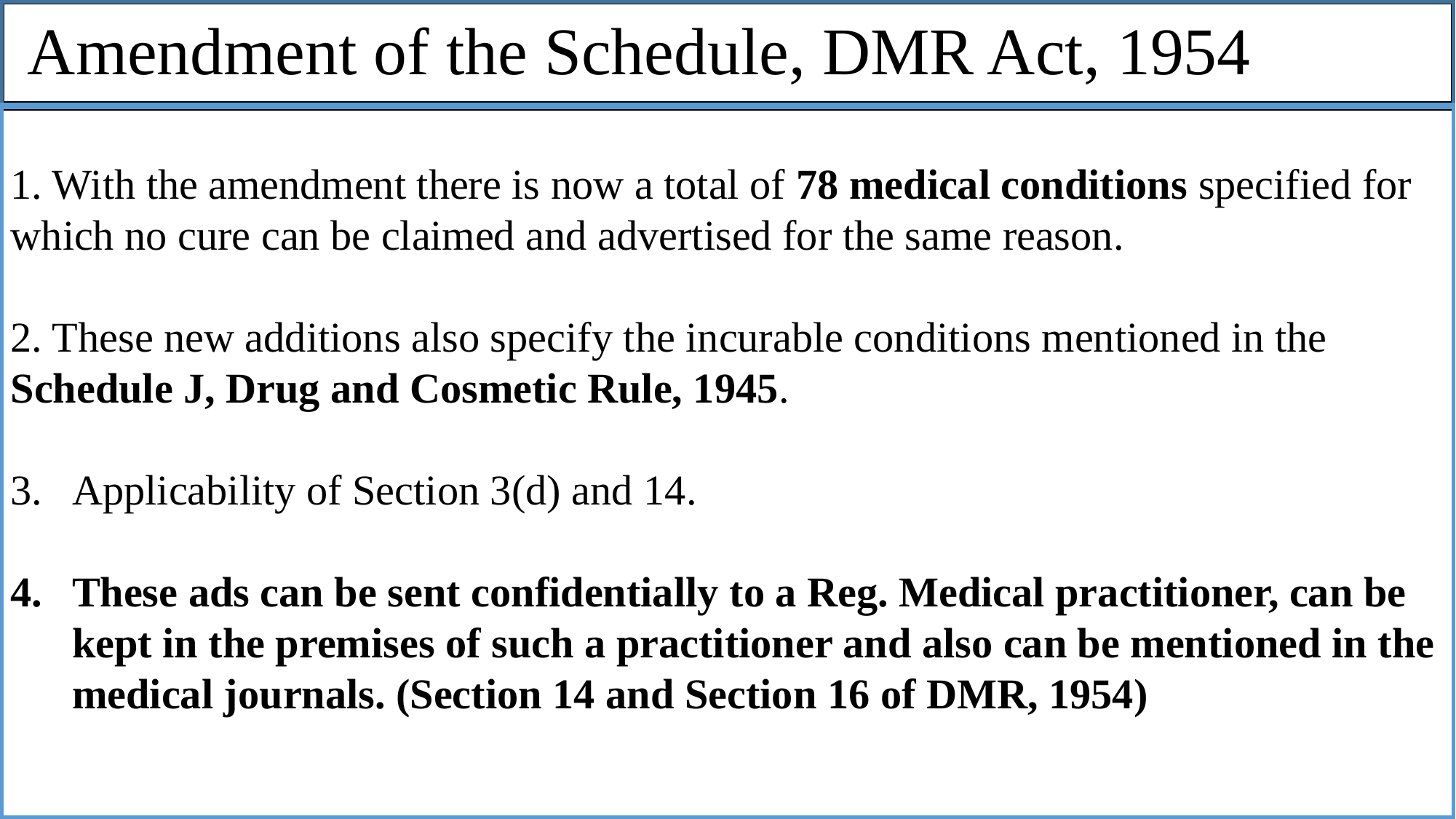

# Amendment of the Schedule, DMR Act, 1954

1. With the amendment there is now a total of 78 medical conditions specified for which no cure can be claimed and advertised for the same reason.

2. These new additions also specify the incurable conditions mentioned in the Schedule J, Drug and Cosmetic Rule, 1945.

Applicability of Section 3(d) and 14.

These ads can be sent confidentially to a Reg. Medical practitioner, can be kept in the premises of such a practitioner and also can be mentioned in the medical journals. (Section 14 and Section 16 of DMR, 1954)